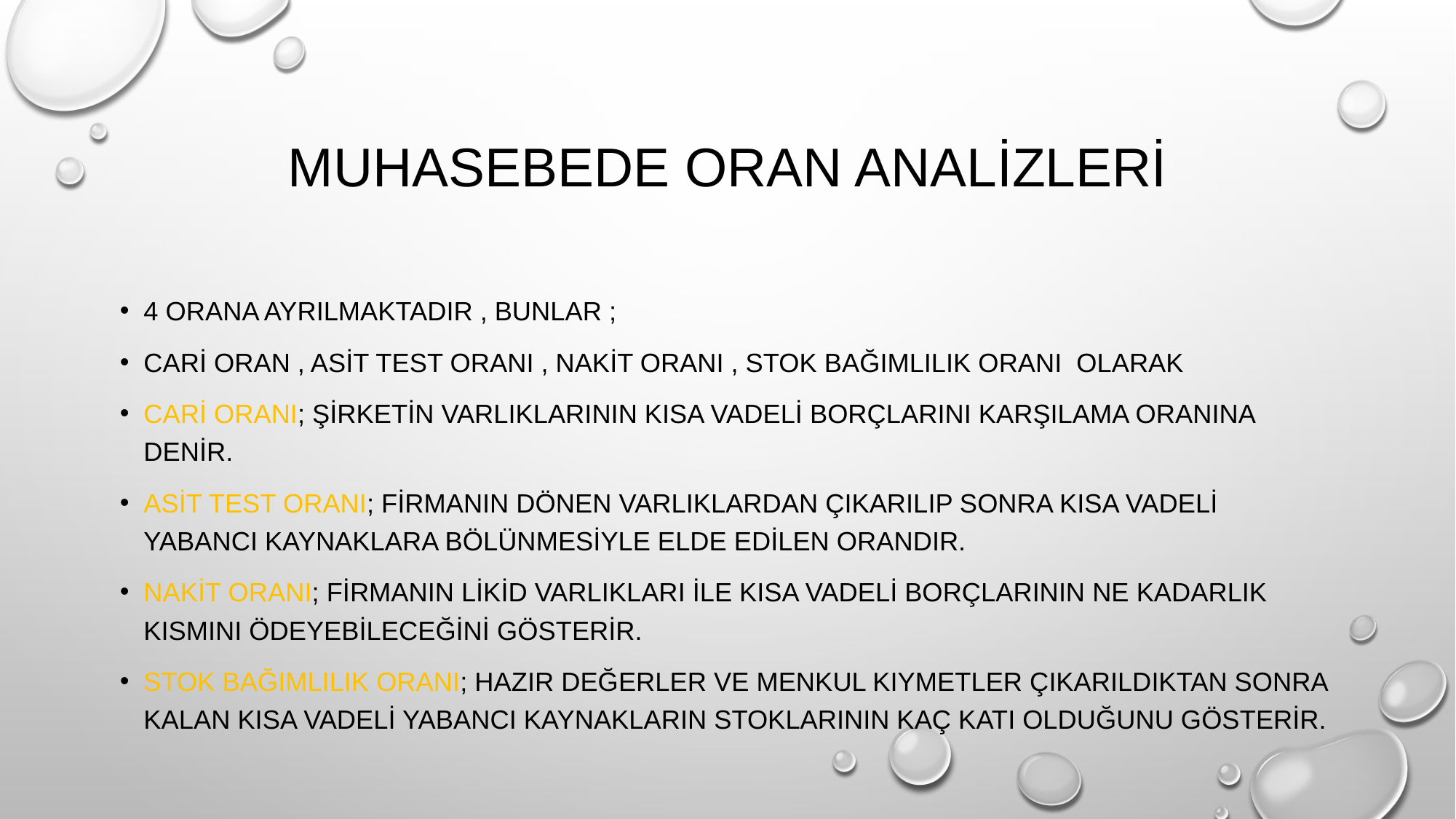

# MUHASEBEDE ORAN ANALİZLERİ
4 ORANA AYRILMAKTADIR , BUNLAR ;
CARİ ORAN , ASİT TEST ORANI , NAKİT ORANI , STOK BAĞIMLILIK ORANI  olarak
Cari oranı; şirketin varlıklarının kısa vadeli borçlarını karşılama oranına denir.
Asit test oranı; firmanın dönen varlıklardan çıkarılıp sonra kısa vadeli yabancı kaynaklara bölünmesiyle elde edilen orandır.
Nakit oranı; firmanın likid varlıkları ile kısa vadeli borçlarının ne kadarlık kısmını ödeyebileceğini gösterir.
Stok bağımlılık oranı; hazır değerler ve menkul kıymetler çıkarıldıktan sonra kalan kısa vadeli yabancı kaynakların stoklarının kaç katı olduğunu gösterir.